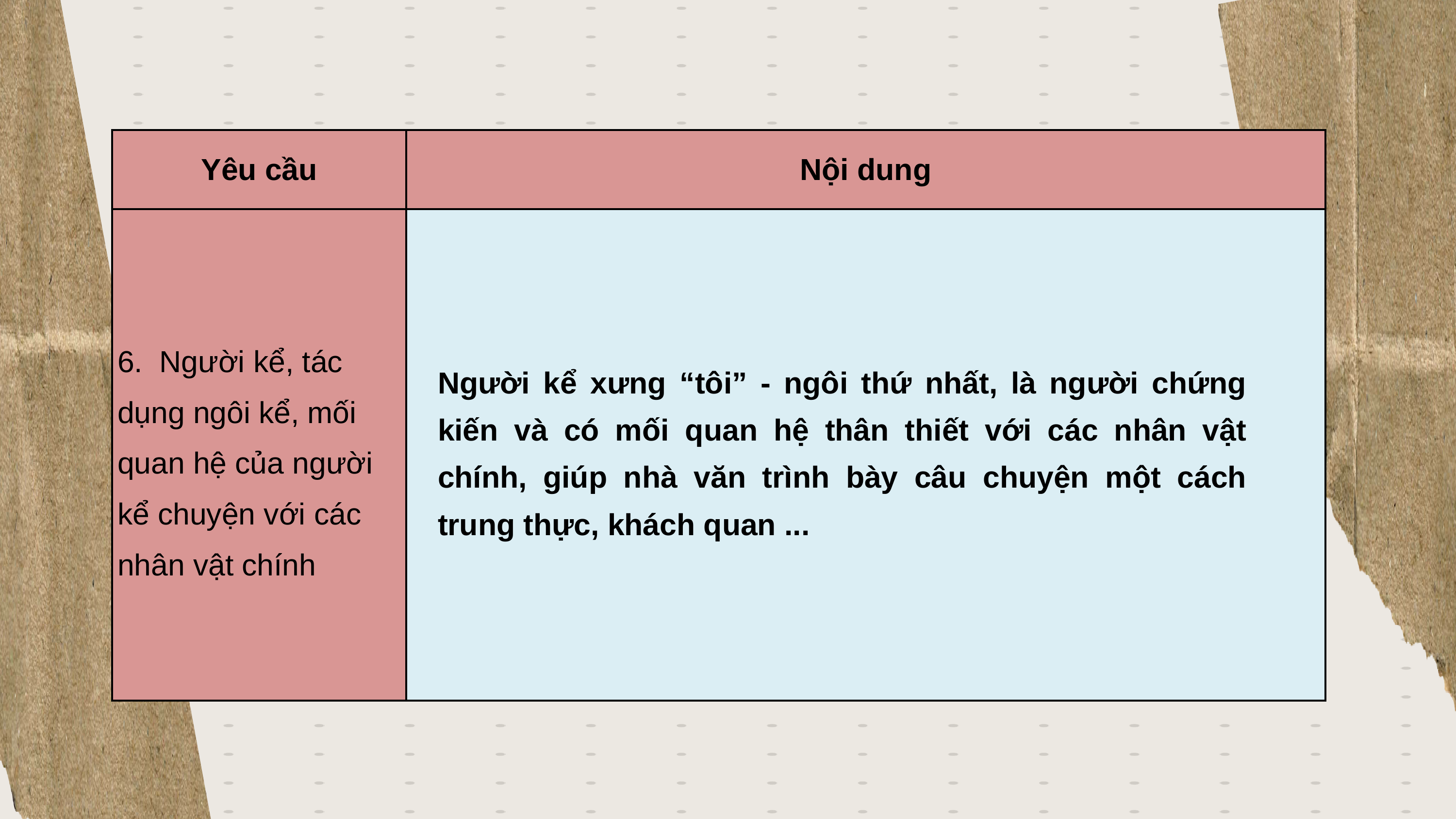

| Yêu cầu | Nội dung |
| --- | --- |
| 6. Người kể, tác dụng ngôi kể, mối quan hệ của người kể chuyện với các nhân vật chính |  |

Người kể xưng “tôi” - ngôi thứ nhất, là người chứng kiến và có mối quan hệ thân thiết với các nhân vật chính, giúp nhà văn trình bày câu chuyện một cách trung thực, khách quan ...